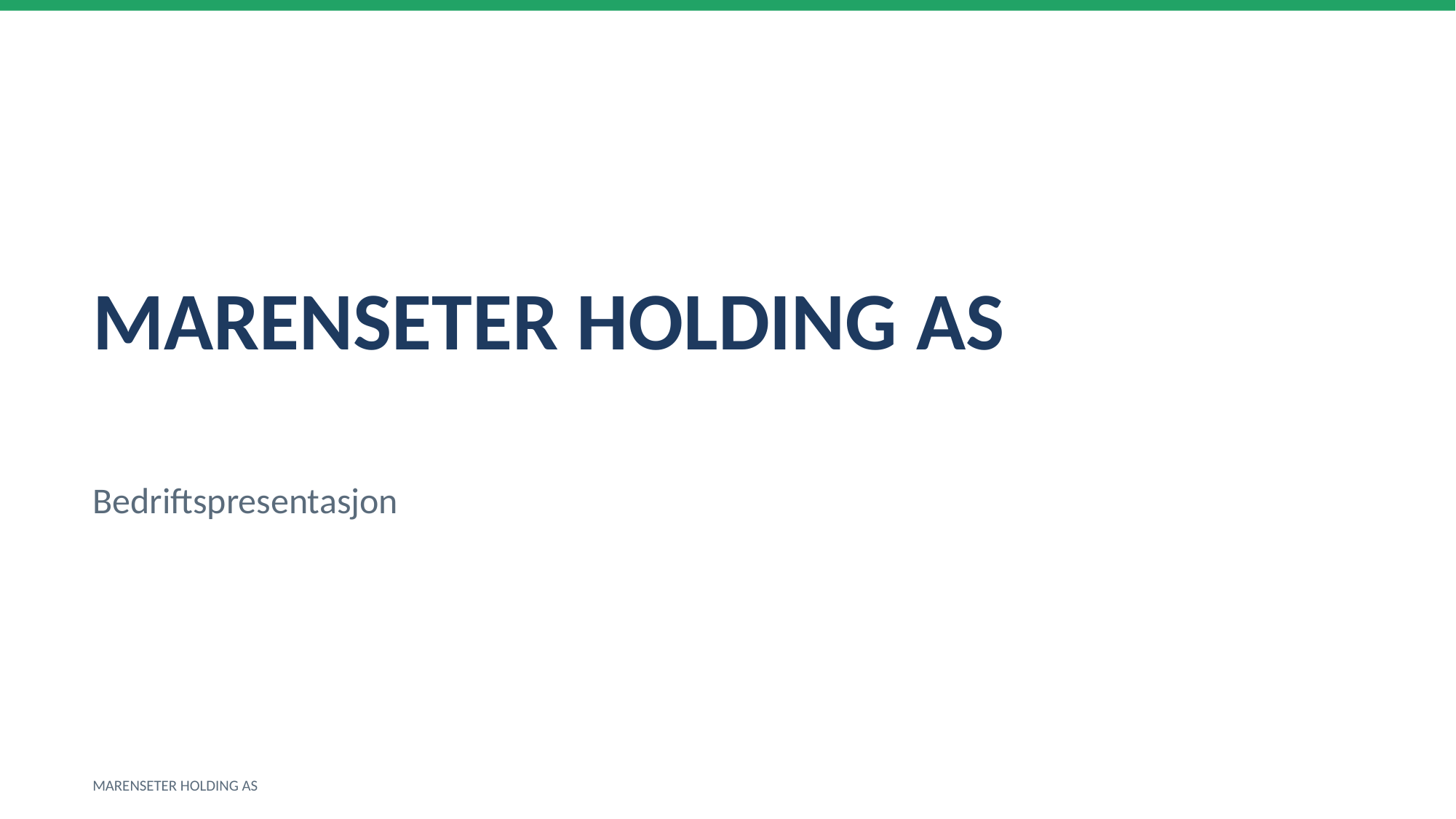

MARENSETER HOLDING AS
Bedriftspresentasjon
MARENSETER HOLDING AS